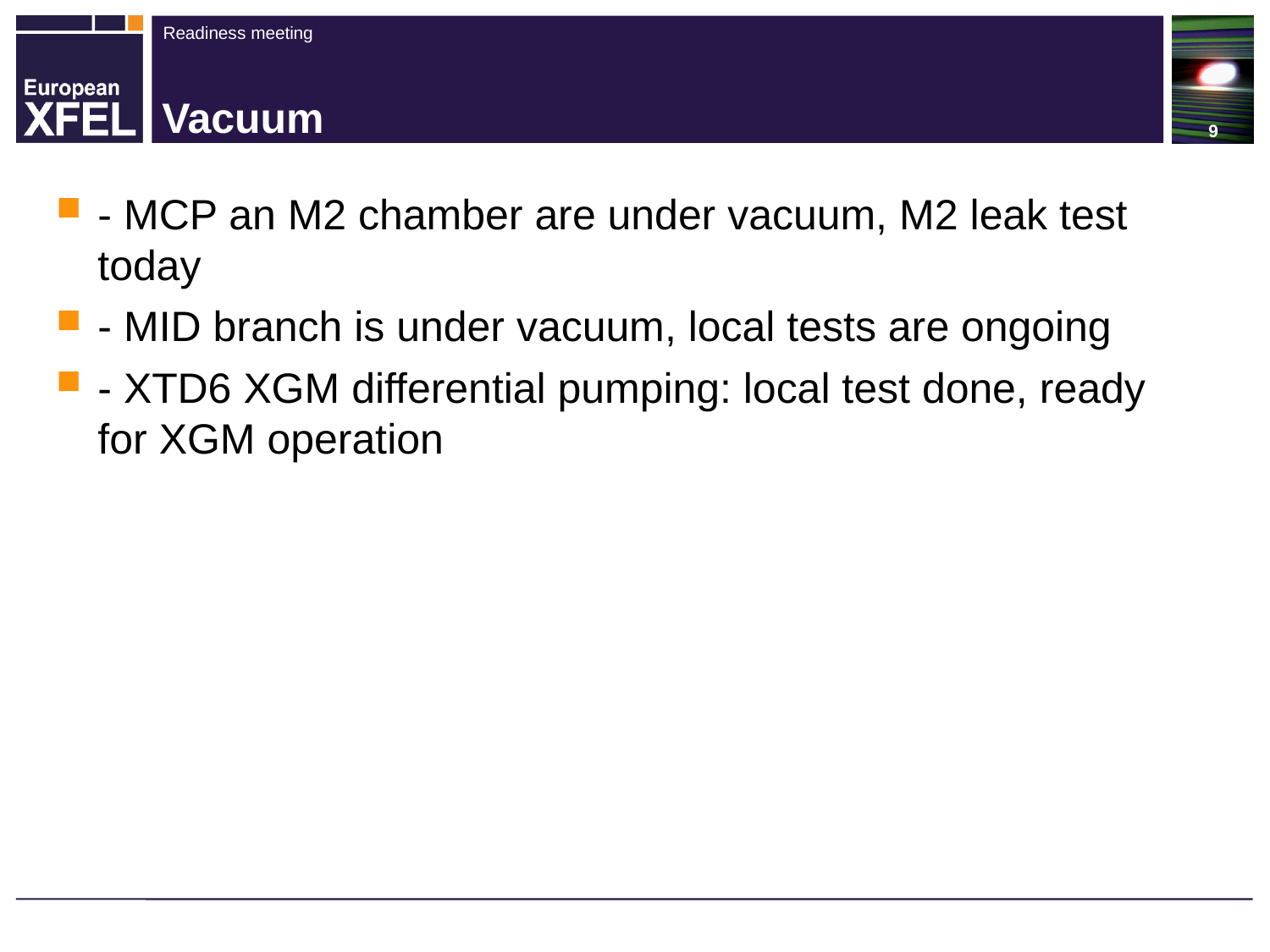

# Vacuum
- MCP an M2 chamber are under vacuum, M2 leak test today
- MID branch is under vacuum, local tests are ongoing
- XTD6 XGM differential pumping: local test done, ready for XGM operation